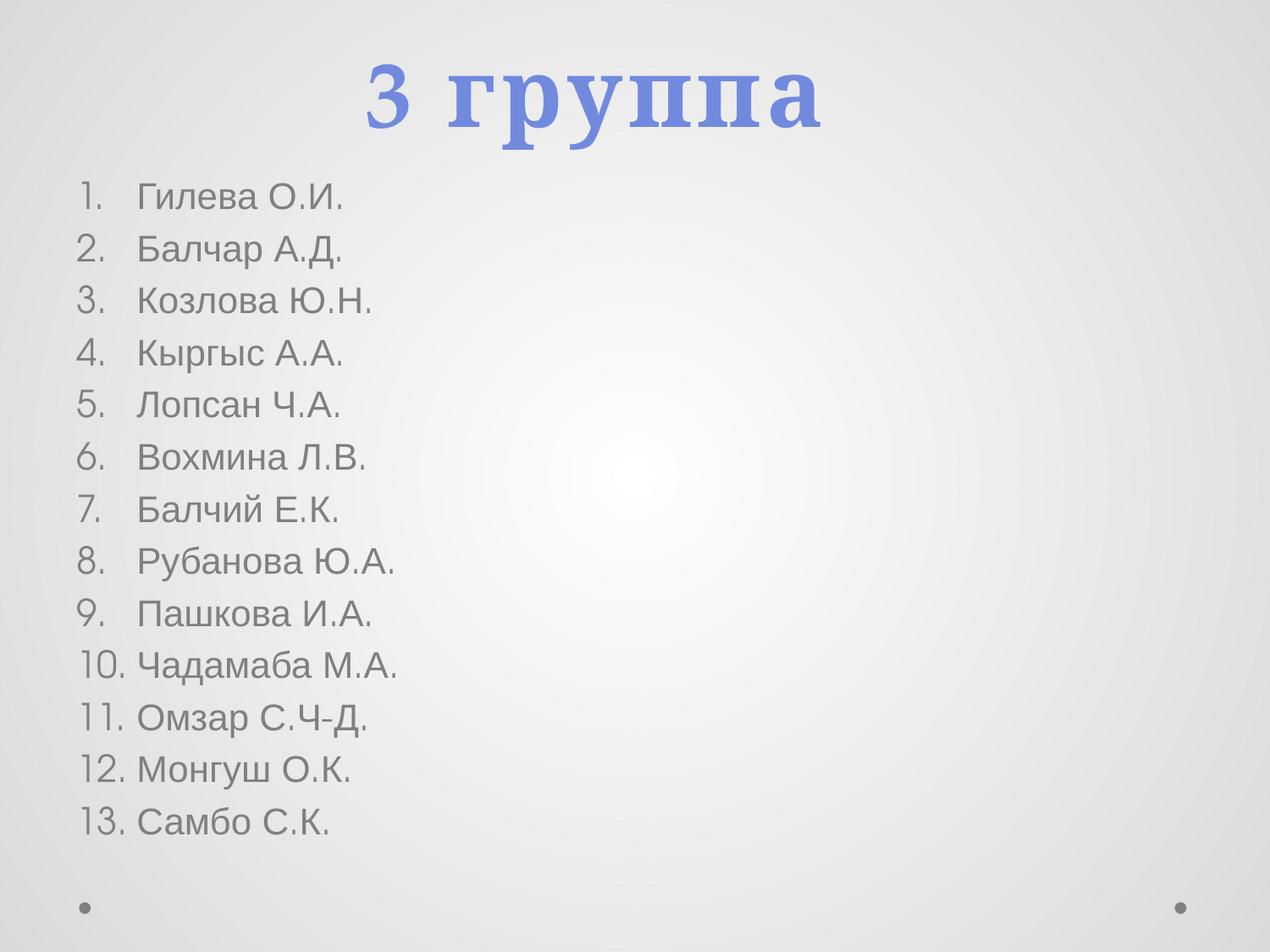

3 группа
Гилева О.И.
Балчар А.Д.
Козлова Ю.Н.
Кыргыс А.А.
Лопсан Ч.А.
Вохмина Л.В.
Балчий Е.К.
Рубанова Ю.А.
Пашкова И.А.
Чадамаба М.А.
Омзар С.Ч-Д.
Монгуш О.К.
Самбо С.К.